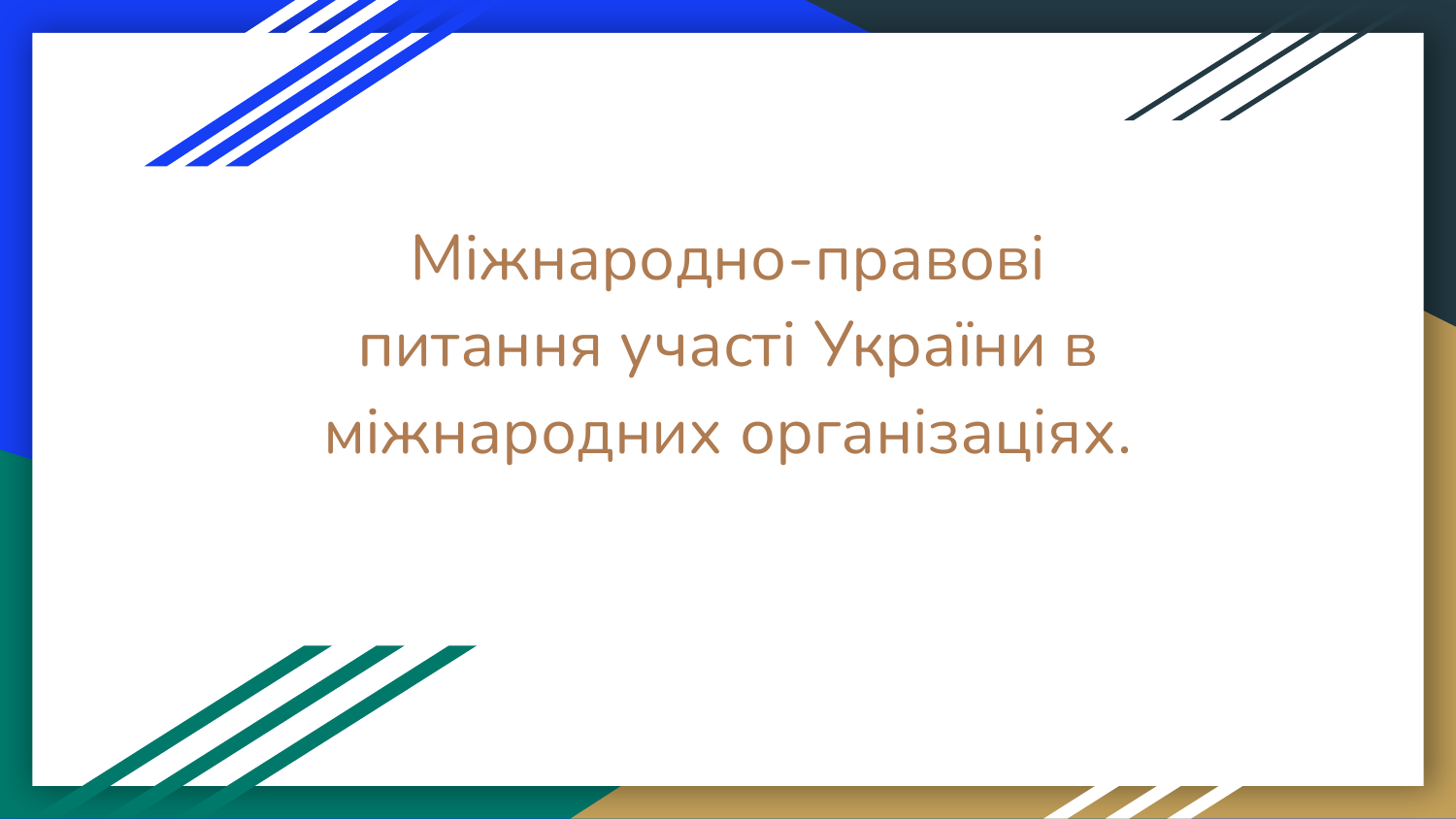

# Міжнародно-правові питання участі України в міжнародних організаціях.